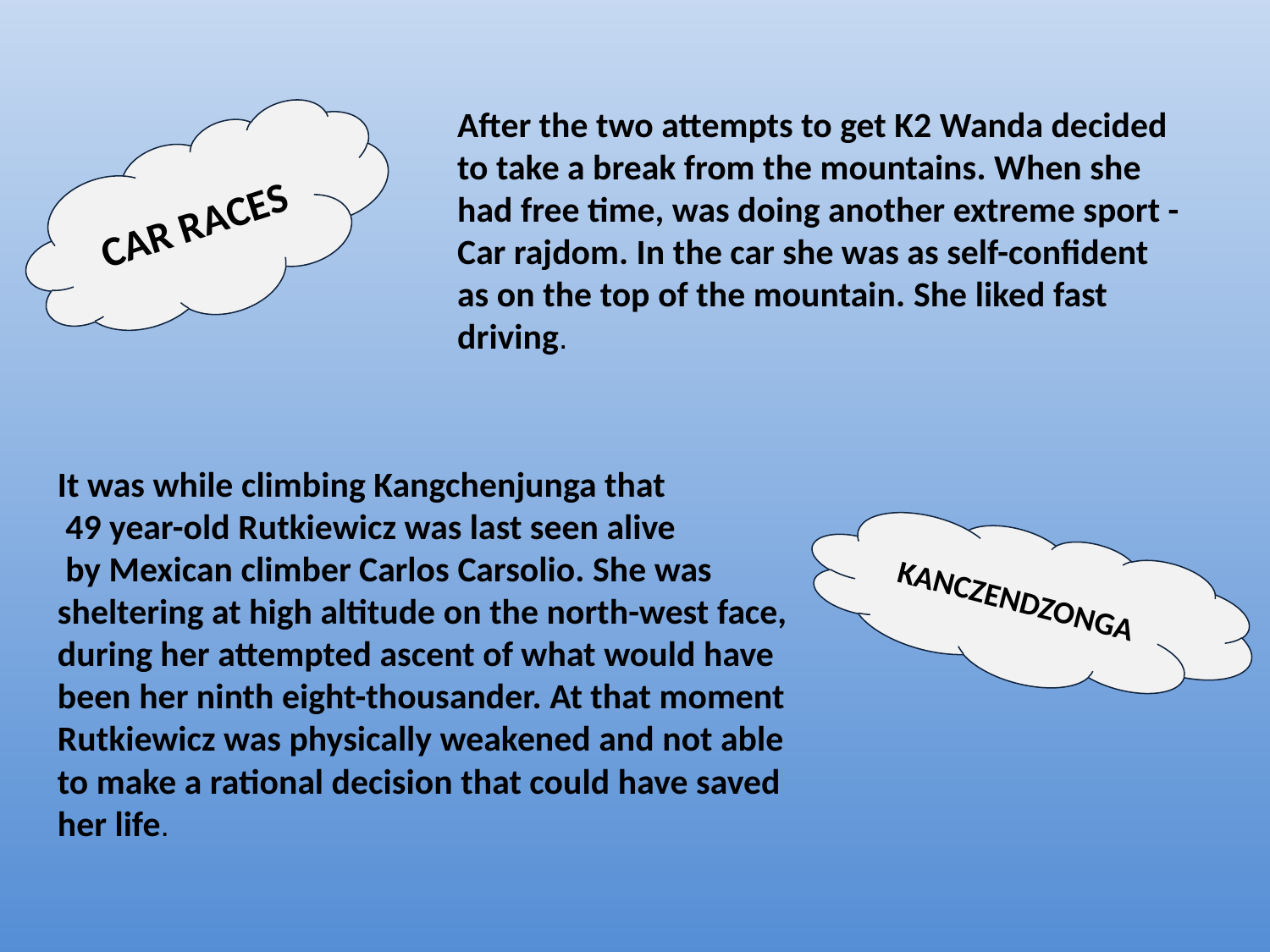

After the two attempts to get K2 Wanda decided to take a break from the mountains. When she had free time, was doing another extreme sport - Car rajdom. In the car she was as self-confident as on the top of the mountain. She liked fast driving.

CAR RACES
It was while climbing Kangchenjunga that
 49 year-old Rutkiewicz was last seen alive
 by Mexican climber Carlos Carsolio. She was sheltering at high altitude on the north-west face, during her attempted ascent of what would have been her ninth eight-thousander. At that moment Rutkiewicz was physically weakened and not able to make a rational decision that could have saved her life.
KANCZENDZONGA